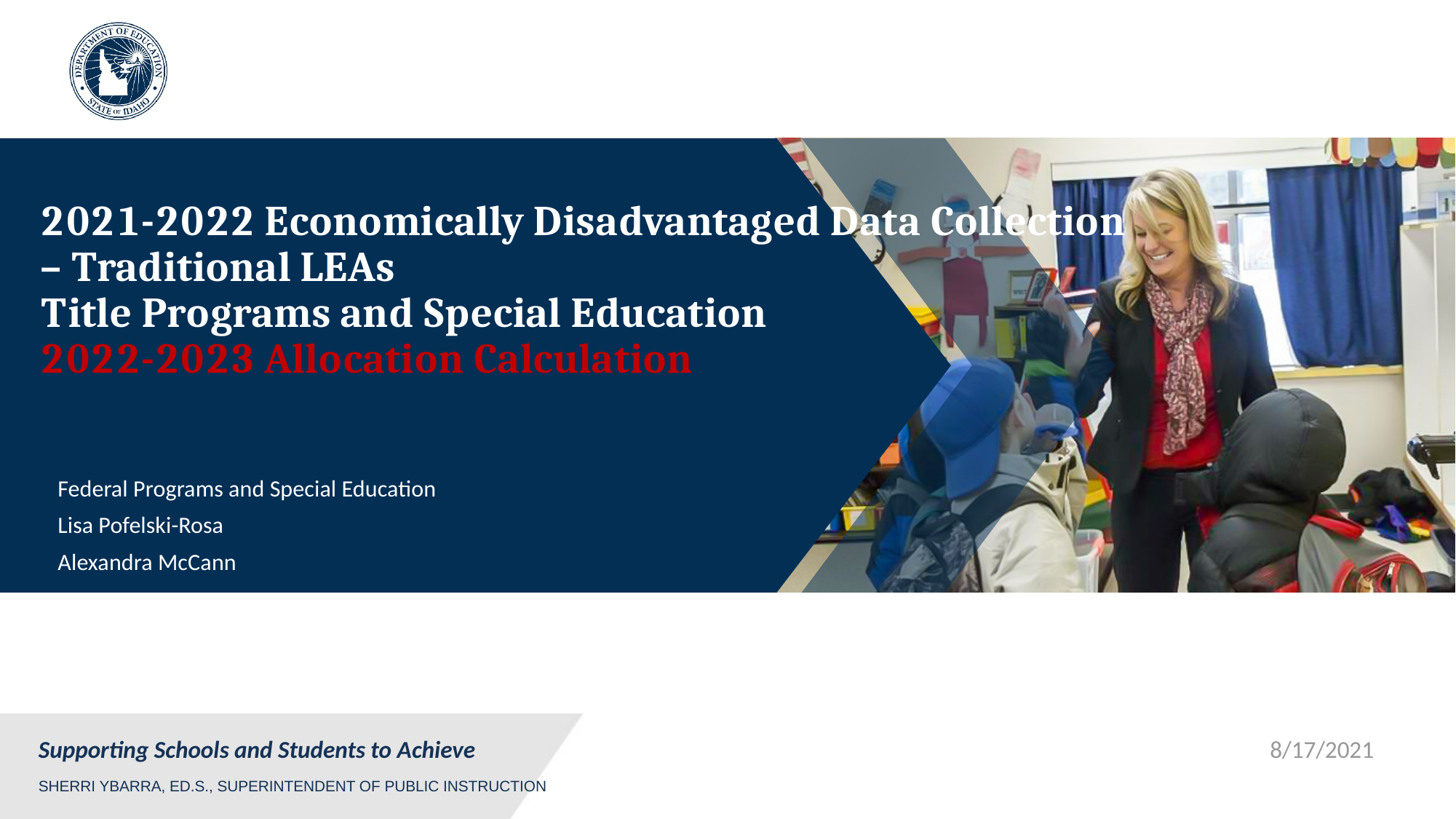

# 2021-2022 Economically Disadvantaged Data Collection – Traditional LEAs Title Programs and Special Education 2022-2023 Allocation Calculation
Federal Programs and Special Education
Lisa Pofelski-Rosa
Alexandra McCann
8/17/2021